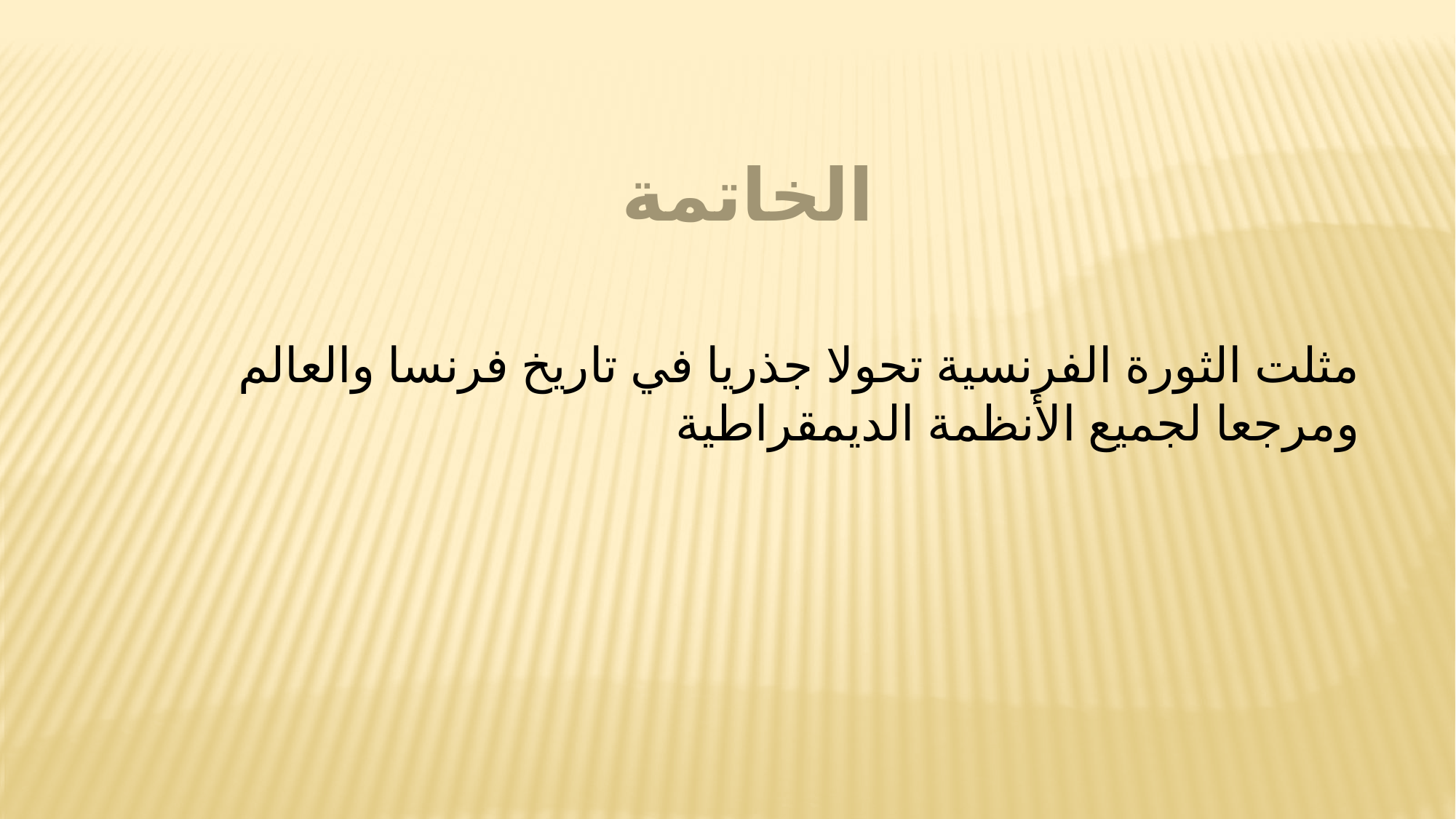

الخاتمة

مثلت الثورة الفرنسية تحولا جذريا في تاريخ فرنسا والعالم ومرجعا لجميع الأنظمة الديمقراطية